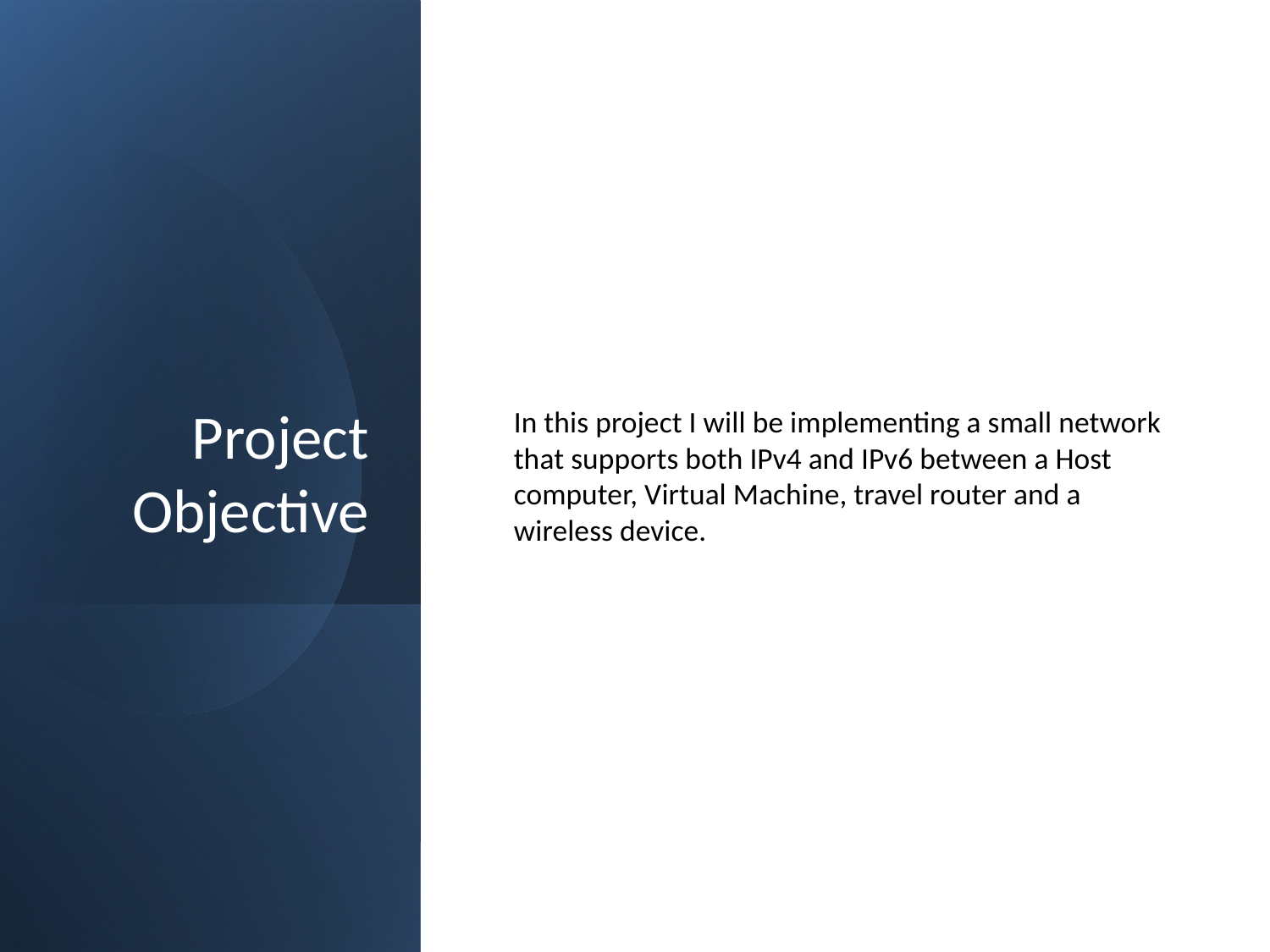

# Project Objective
In this project I will be implementing a small network that supports both IPv4 and IPv6 between a Host computer, Virtual Machine, travel router and a wireless device.